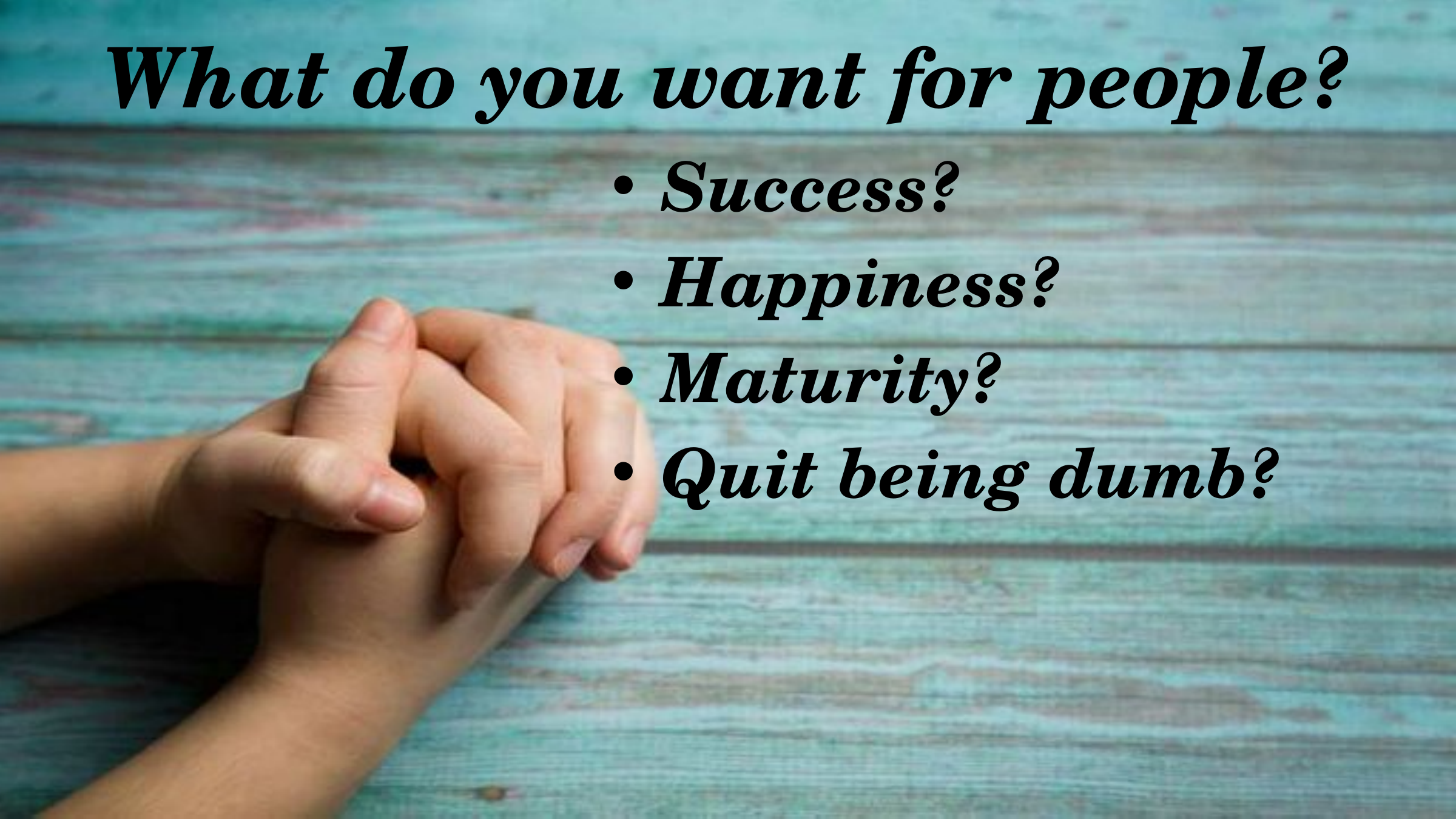

# What do you want for people?
Success?
Happiness?
Maturity?
Quit being dumb?